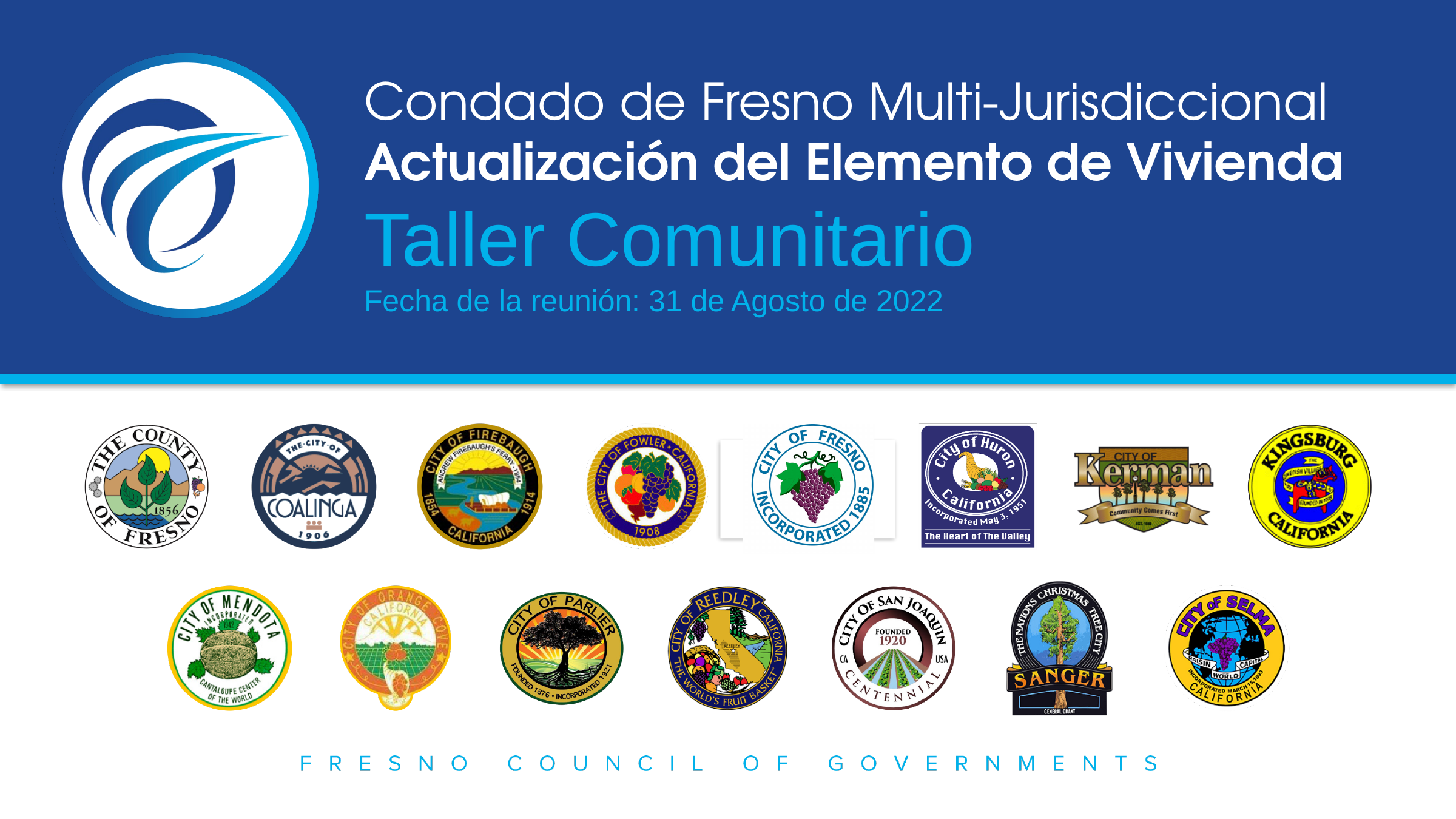

Condado de Fresno Multi-Jurisdiccional
Actualización del Elemento de Vivienda Taller Comunitario
Fecha de la reunión: 31 de Agosto de 2022